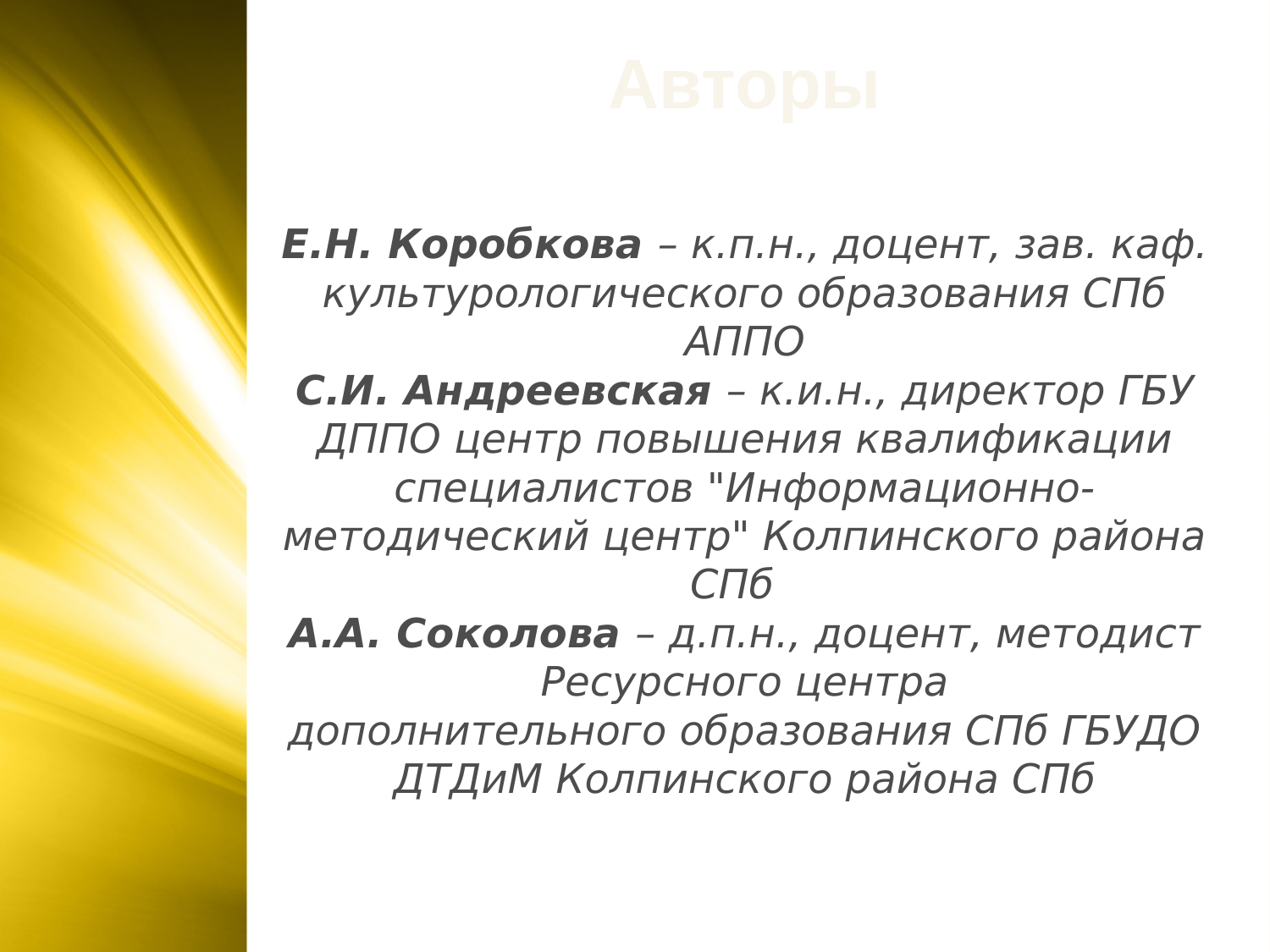

Авторы

Е.Н. Коробкова – к.п.н., доцент, зав. каф. культурологического образования СПб АППО
С.И. Андреевская – к.и.н., директор ГБУ ДППО центр повышения квалификации специалистов "Информационно-методический центр" Колпинского района СПб
А.А. Соколова – д.п.н., доцент, методист Ресурсного центра
дополнительного образования СПб ГБУДО ДТДиМ Колпинского района СПб